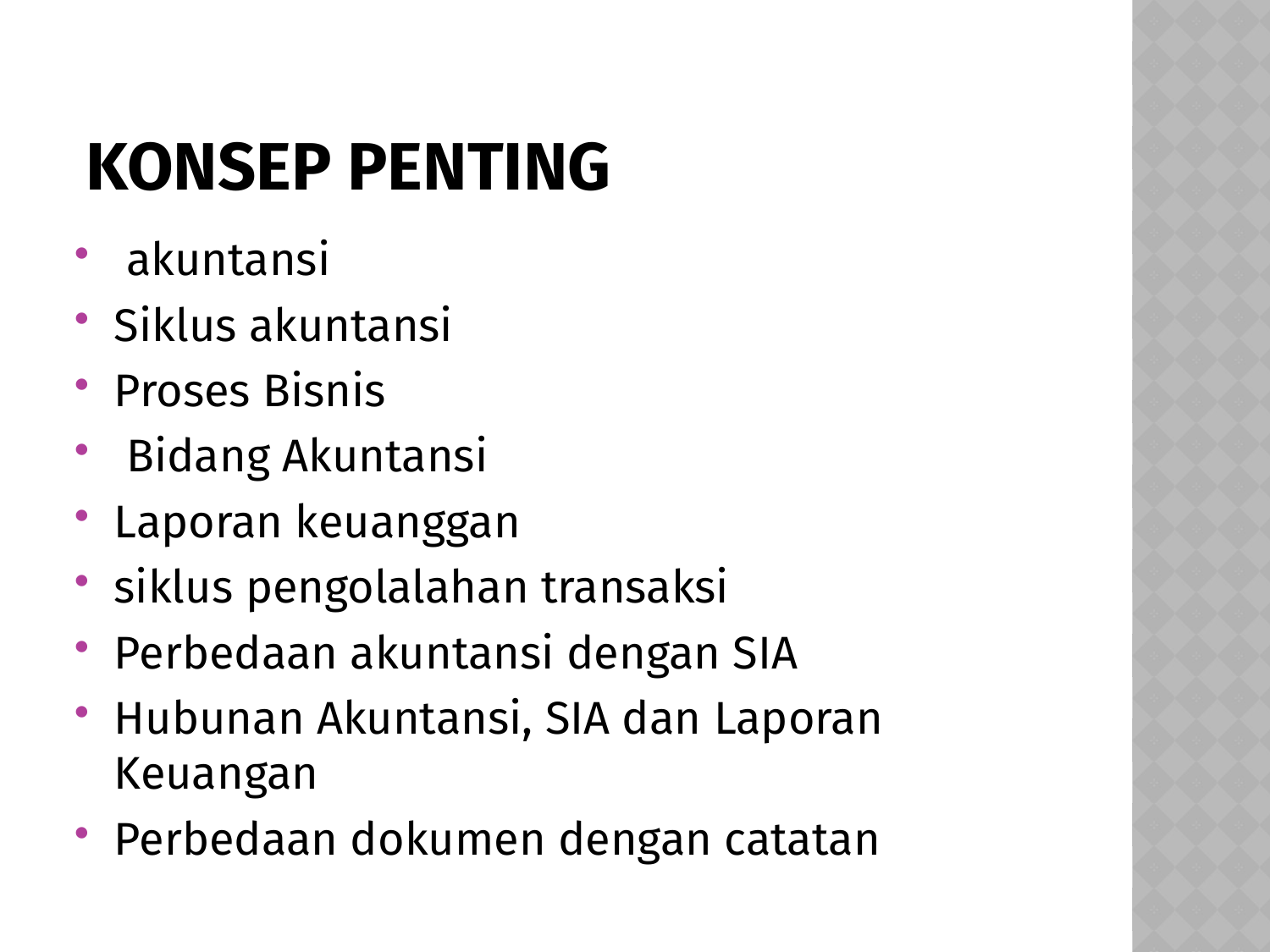

# konsep penting
 akuntansi
Siklus akuntansi
Proses Bisnis
 Bidang Akuntansi
Laporan keuanggan
siklus pengolalahan transaksi
Perbedaan akuntansi dengan SIA
Hubunan Akuntansi, SIA dan Laporan Keuangan
Perbedaan dokumen dengan catatan